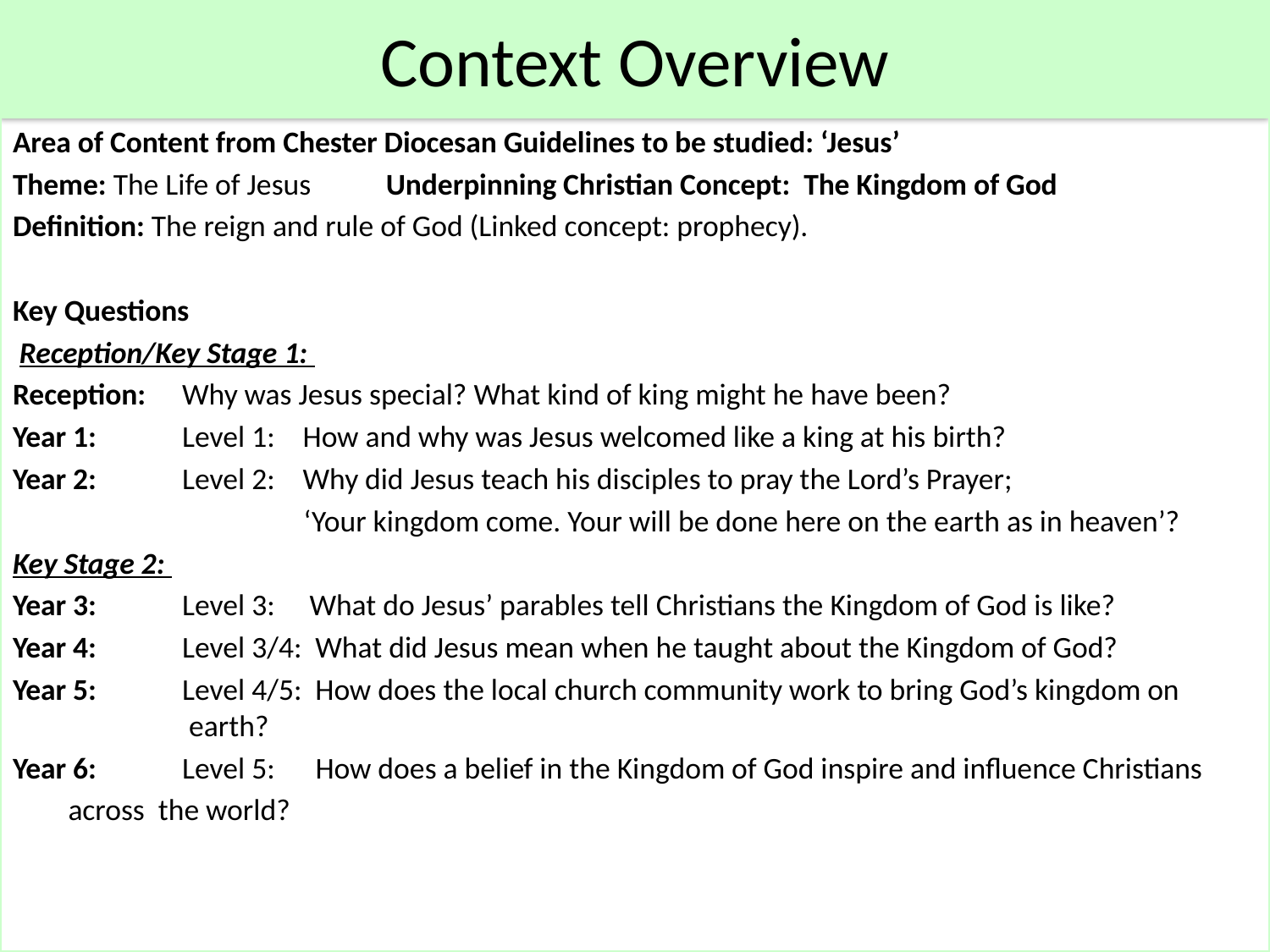

# Context Overview
Area of Content from Chester Diocesan Guidelines to be studied: ‘Jesus’
Theme: The Life of Jesus           Underpinning Christian Concept:  The Kingdom of God
Definition: The reign and rule of God (Linked concept: prophecy).

Key Questions
 Reception/Key Stage 1:
Reception:	Why was Jesus special? What kind of king might he have been?
Year 1: 	Level 1: 	How and why was Jesus welcomed like a king at his birth?
Year 2: 	Level 2:  	Why did Jesus teach his disciples to pray the Lord’s Prayer;
          	                  ‘Your kingdom come. Your will be done here on the earth as in heaven’?
Key Stage 2:
Year 3:	Level 3: 	 What do Jesus’ parables tell Christians the Kingdom of God is like?
Year 4: 	Level 3/4:  What did Jesus mean when he taught about the Kingdom of God?
Year 5: 	Level 4/5:  How does the local church community work to bring God’s kingdom on 		  	 earth?
Year 6:	Level 5:      How does a belief in the Kingdom of God inspire and influence Christians
			 across  the world?